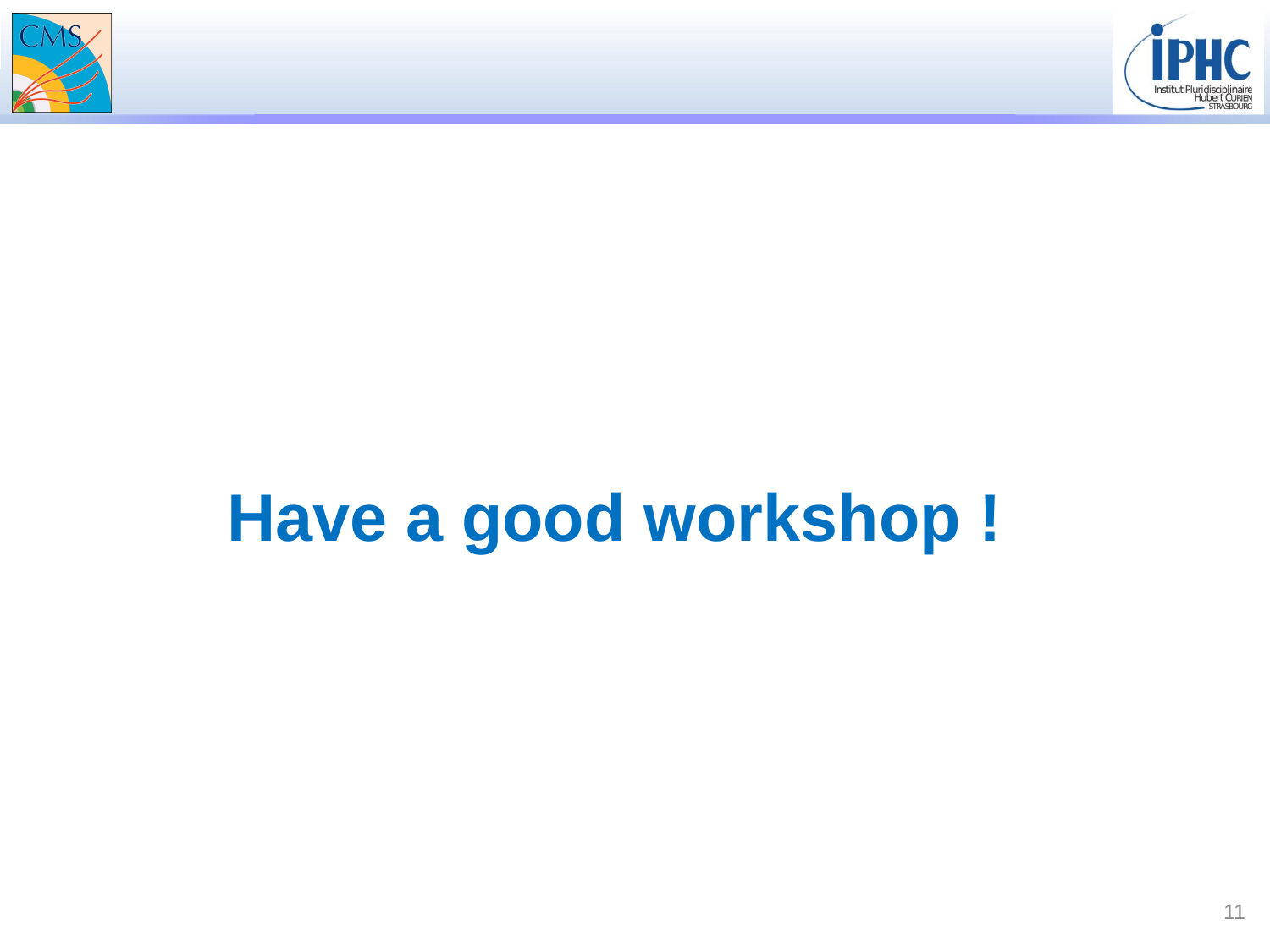

# Have a good workshop !
11